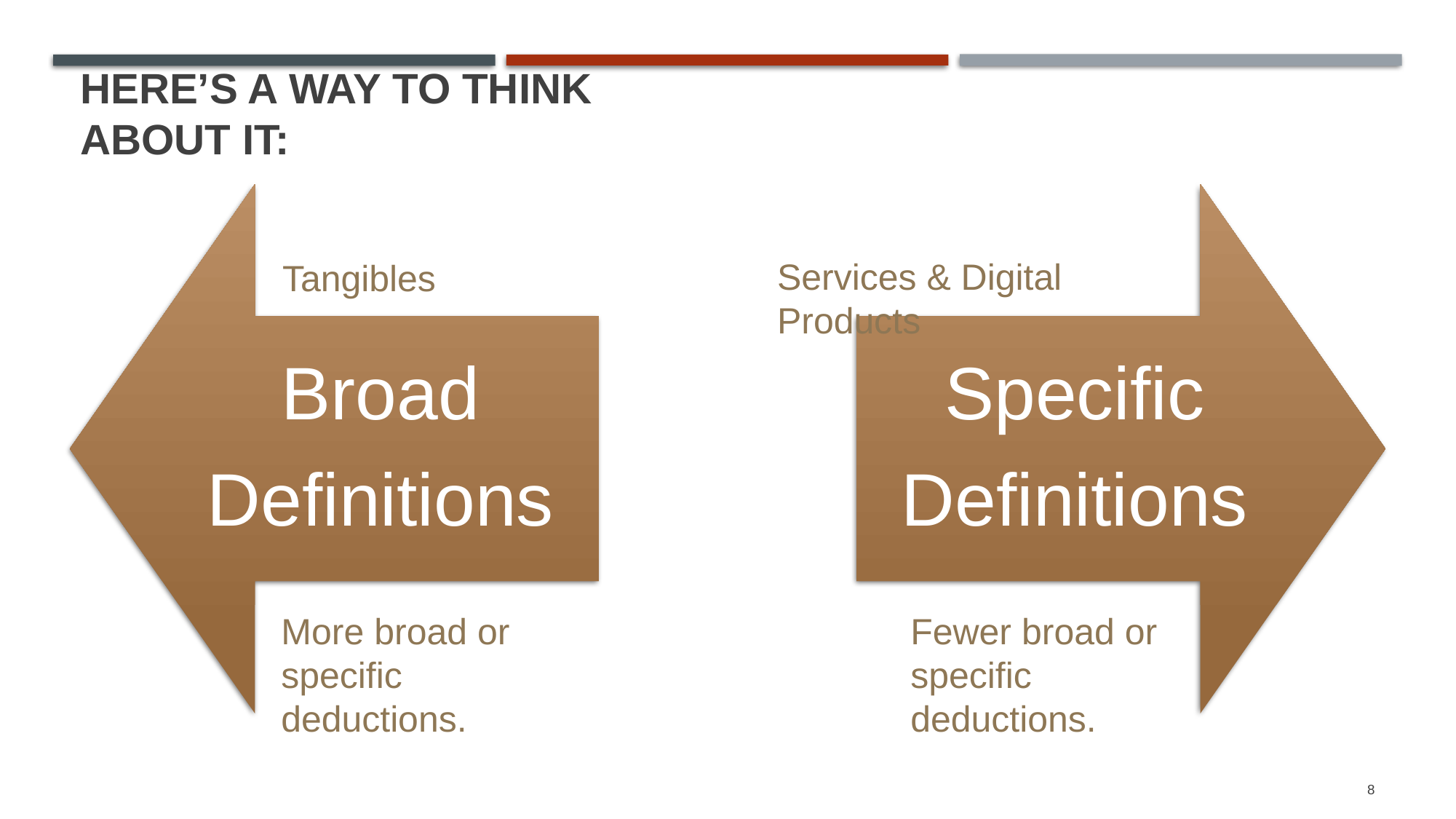

# Here’s a Way to Think about it:
Broad
Definitions
Specific
Definitions
Services & Digital Products
Tangibles
More broad or specific deductions.
Fewer broad or specific deductions.
8